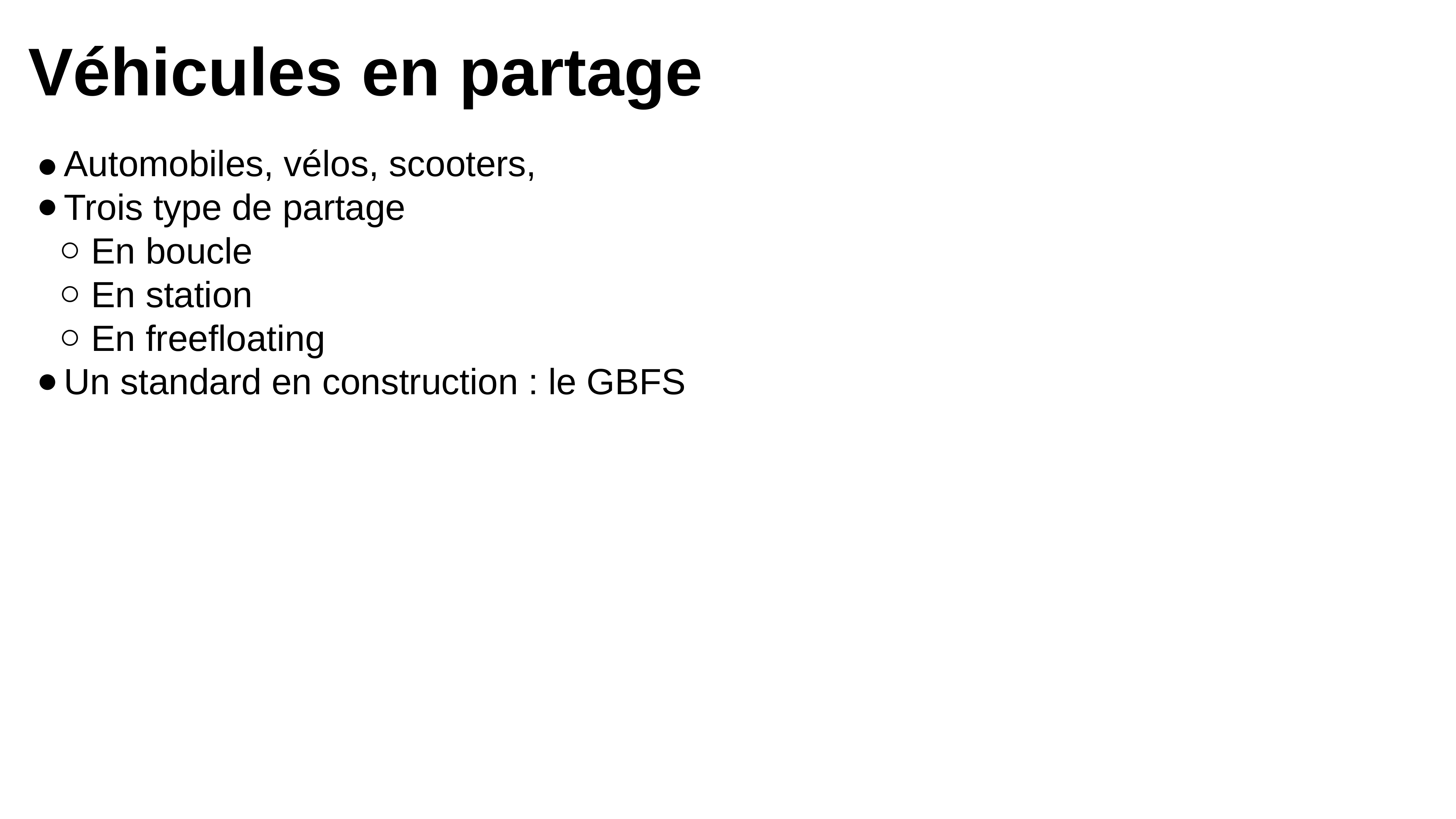

Véhicules en partage
Automobiles, vélos, scooters,
Trois type de partage
En boucle
En station
En freefloating
Un standard en construction : le GBFS